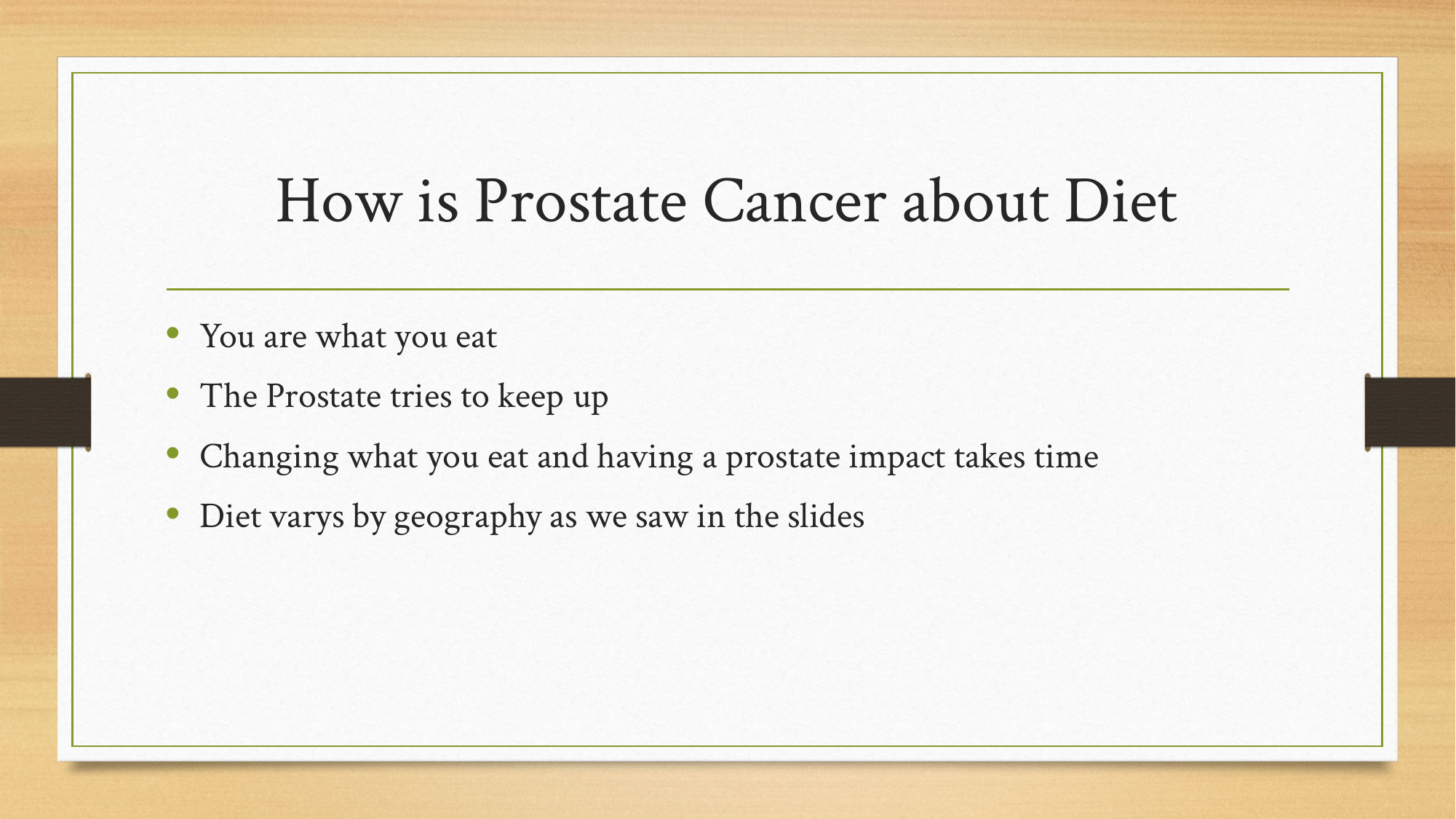

# How is Prostate Cancer about Diet
You are what you eat
The Prostate tries to keep up
Changing what you eat and having a prostate impact takes time
Diet varys by geography as we saw in the slides